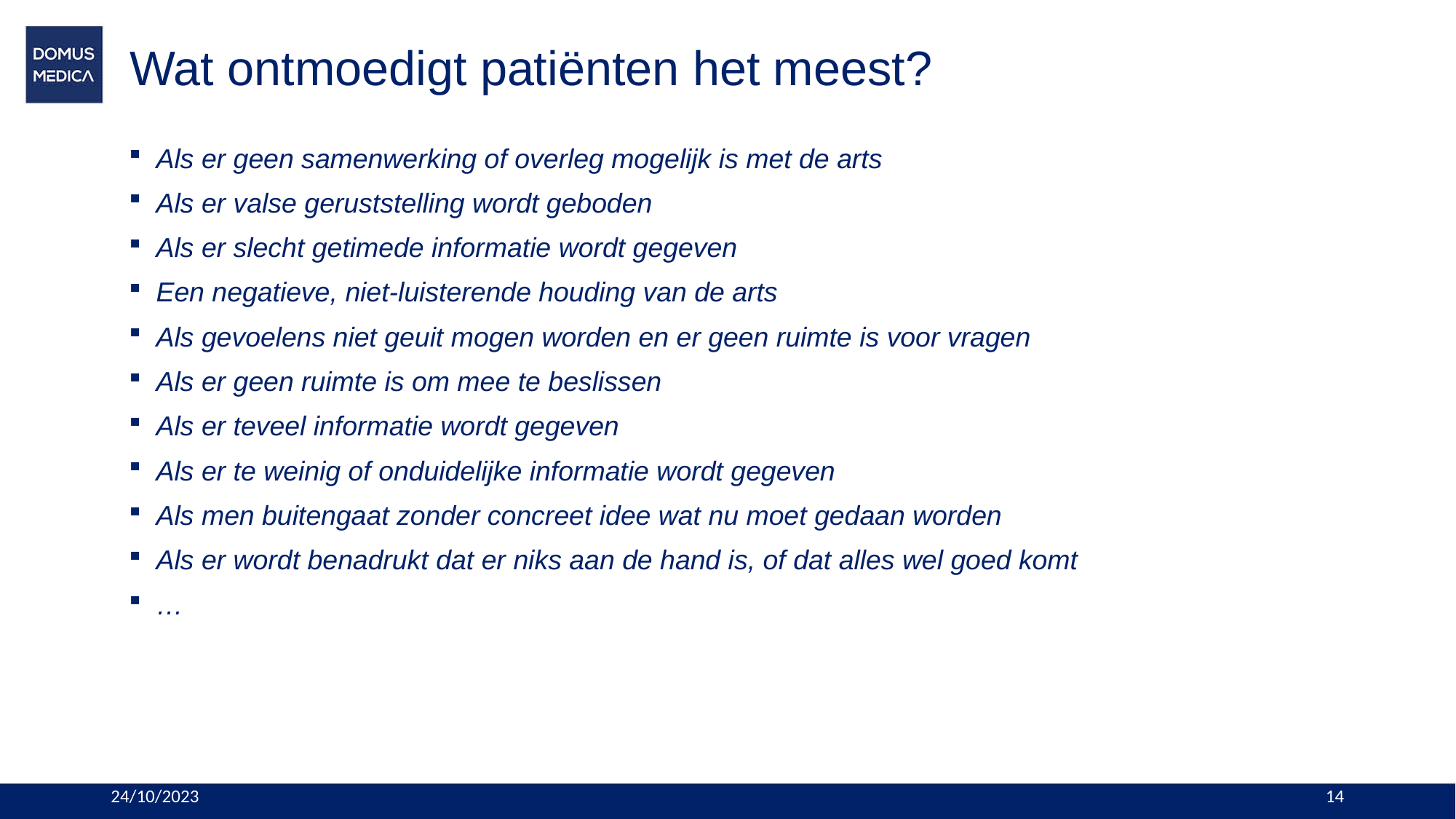

# Wat ontmoedigt patiënten het meest?
Als er geen samenwerking of overleg mogelijk is met de arts
Als er valse geruststelling wordt geboden
Als er slecht getimede informatie wordt gegeven
Een negatieve, niet-luisterende houding van de arts
Als gevoelens niet geuit mogen worden en er geen ruimte is voor vragen
Als er geen ruimte is om mee te beslissen
Als er teveel informatie wordt gegeven
Als er te weinig of onduidelijke informatie wordt gegeven
Als men buitengaat zonder concreet idee wat nu moet gedaan worden
Als er wordt benadrukt dat er niks aan de hand is, of dat alles wel goed komt
…

24/10/2023
14